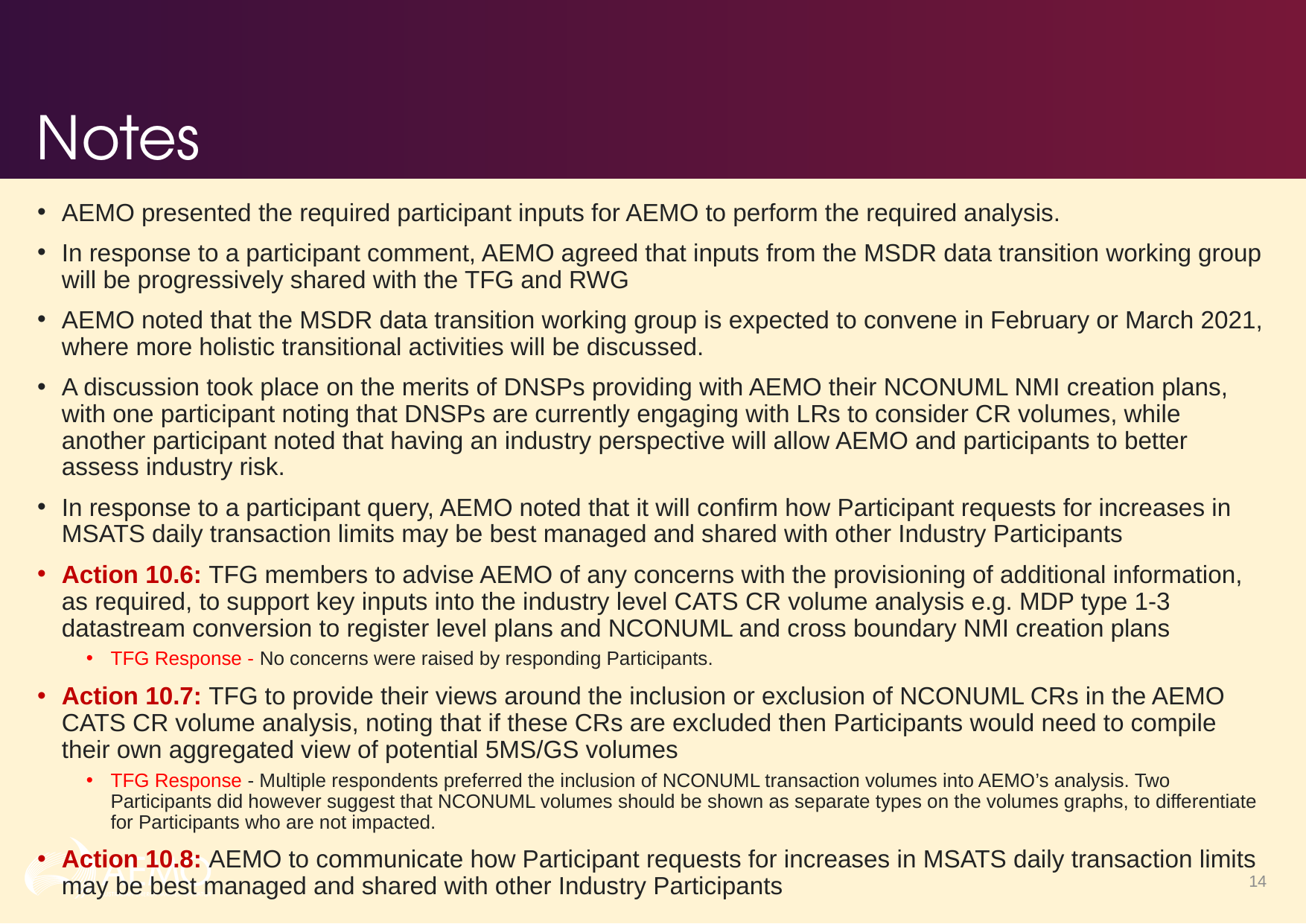

# Notes
AEMO presented the required participant inputs for AEMO to perform the required analysis.
In response to a participant comment, AEMO agreed that inputs from the MSDR data transition working group will be progressively shared with the TFG and RWG
AEMO noted that the MSDR data transition working group is expected to convene in February or March 2021, where more holistic transitional activities will be discussed.
A discussion took place on the merits of DNSPs providing with AEMO their NCONUML NMI creation plans, with one participant noting that DNSPs are currently engaging with LRs to consider CR volumes, while another participant noted that having an industry perspective will allow AEMO and participants to better assess industry risk.
In response to a participant query, AEMO noted that it will confirm how Participant requests for increases in MSATS daily transaction limits may be best managed and shared with other Industry Participants
Action 10.6: TFG members to advise AEMO of any concerns with the provisioning of additional information, as required, to support key inputs into the industry level CATS CR volume analysis e.g. MDP type 1-3 datastream conversion to register level plans and NCONUML and cross boundary NMI creation plans
TFG Response - No concerns were raised by responding Participants.
Action 10.7: TFG to provide their views around the inclusion or exclusion of NCONUML CRs in the AEMO CATS CR volume analysis, noting that if these CRs are excluded then Participants would need to compile their own aggregated view of potential 5MS/GS volumes
TFG Response - Multiple respondents preferred the inclusion of NCONUML transaction volumes into AEMO’s analysis. Two Participants did however suggest that NCONUML volumes should be shown as separate types on the volumes graphs, to differentiate for Participants who are not impacted.
Action 10.8: AEMO to communicate how Participant requests for increases in MSATS daily transaction limits may be best managed and shared with other Industry Participants

14